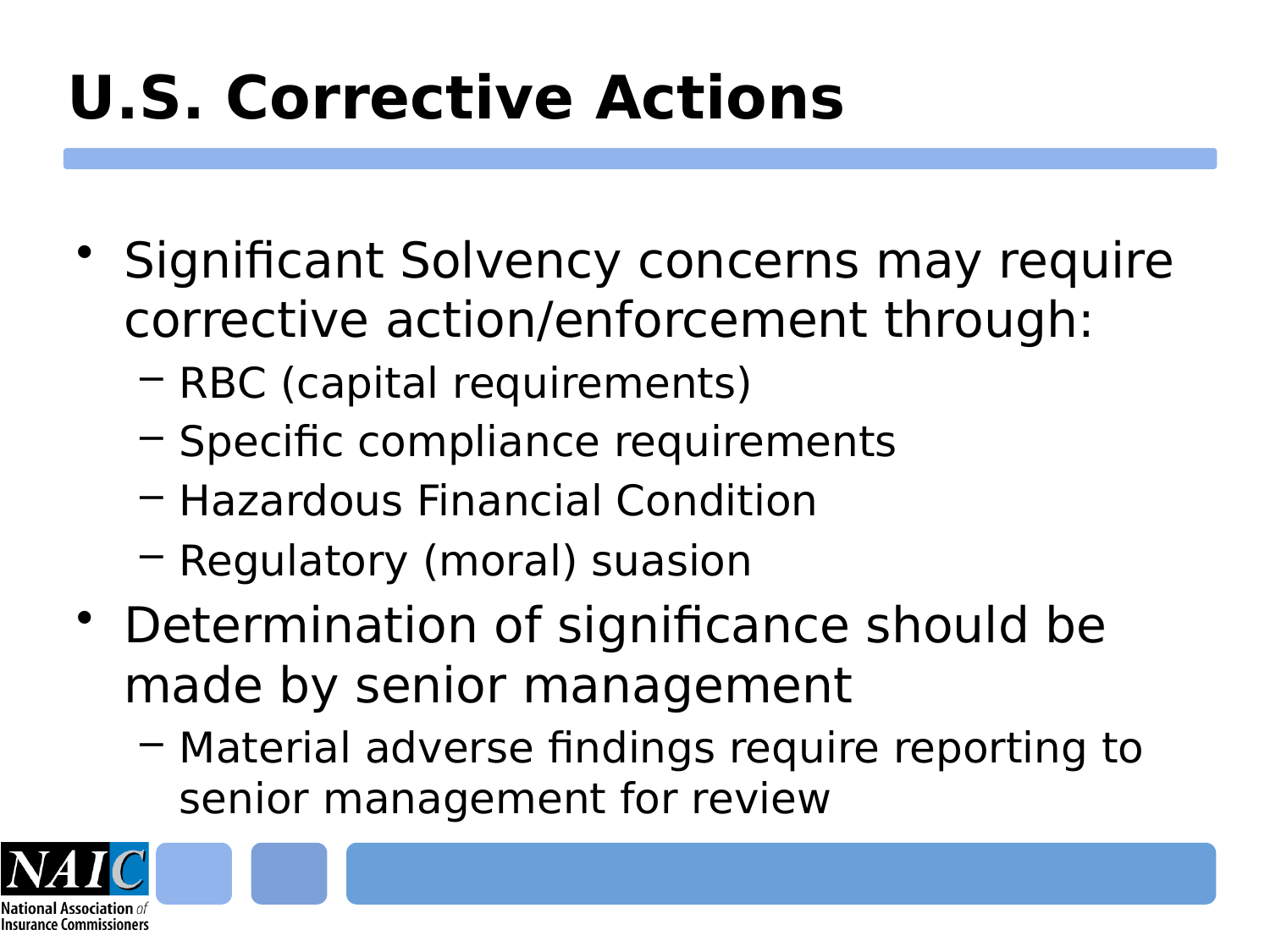

# U.S. Corrective Actions
Significant Solvency concerns may require corrective action/enforcement through:
RBC (capital requirements)
Specific compliance requirements
Hazardous Financial Condition
Regulatory (moral) suasion
Determination of significance should be made by senior management
Material adverse findings require reporting to senior management for review